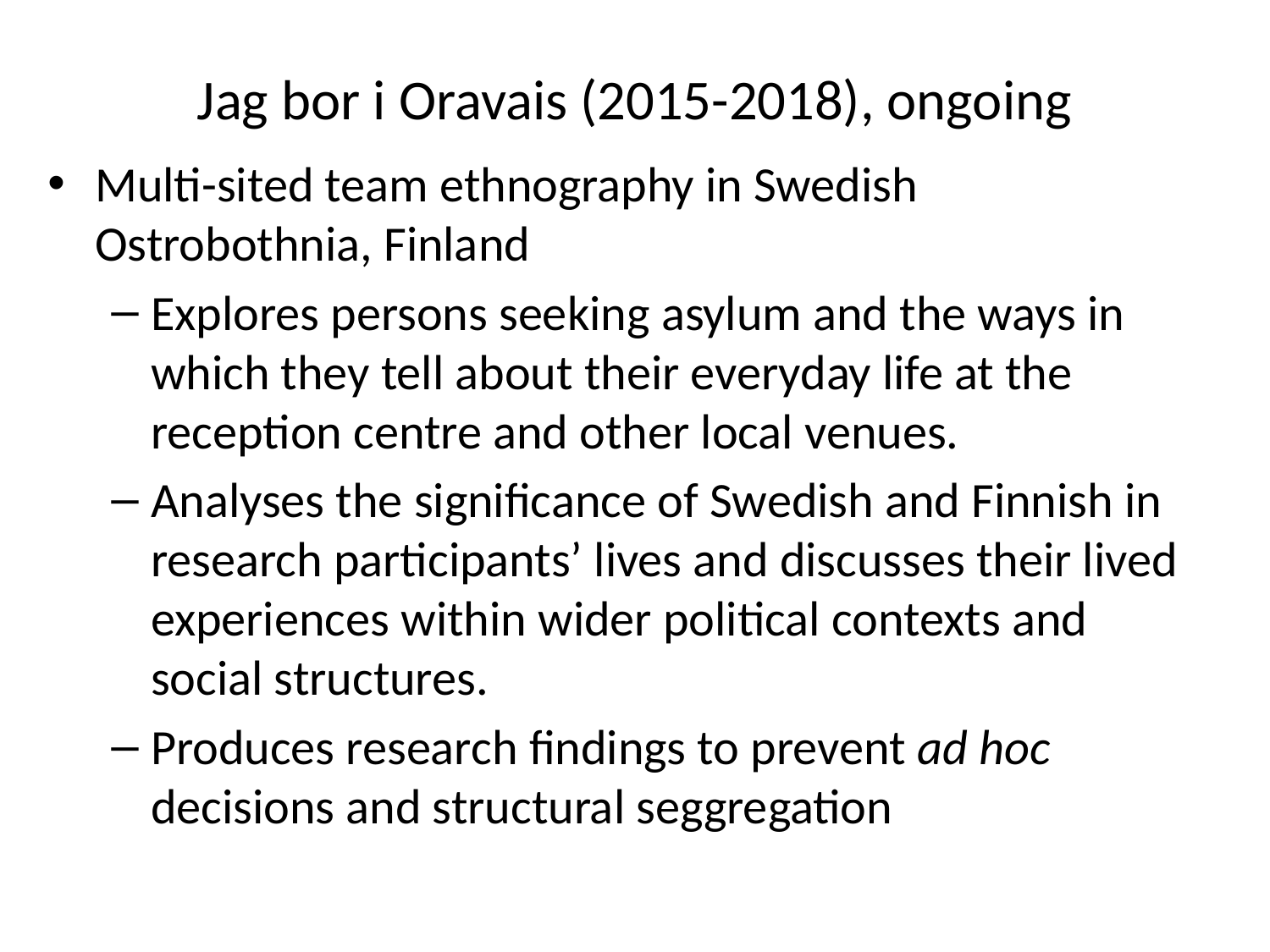

# Jag bor i Oravais (2015-2018), ongoing
Multi-sited team ethnography in Swedish Ostrobothnia, Finland
Explores persons seeking asylum and the ways in which they tell about their everyday life at the reception centre and other local venues.
Analyses the significance of Swedish and Finnish in research participants’ lives and discusses their lived experiences within wider political contexts and social structures.
Produces research findings to prevent ad hoc decisions and structural seggregation